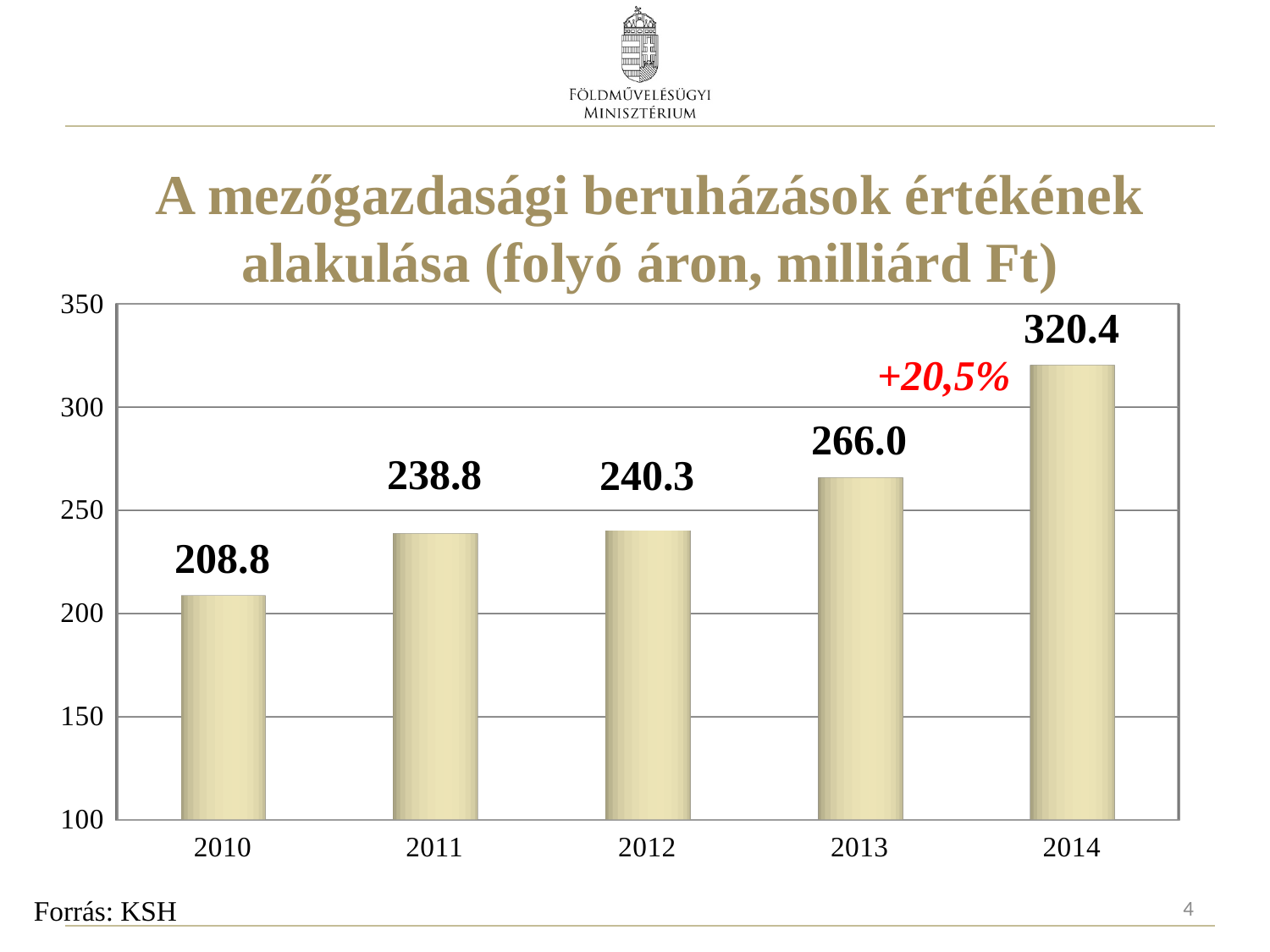

A mezőgazdasági beruházások értékének alakulása (folyó áron, milliárd Ft)

[unsupported chart]

[unsupported chart]

4
Forrás: KSH